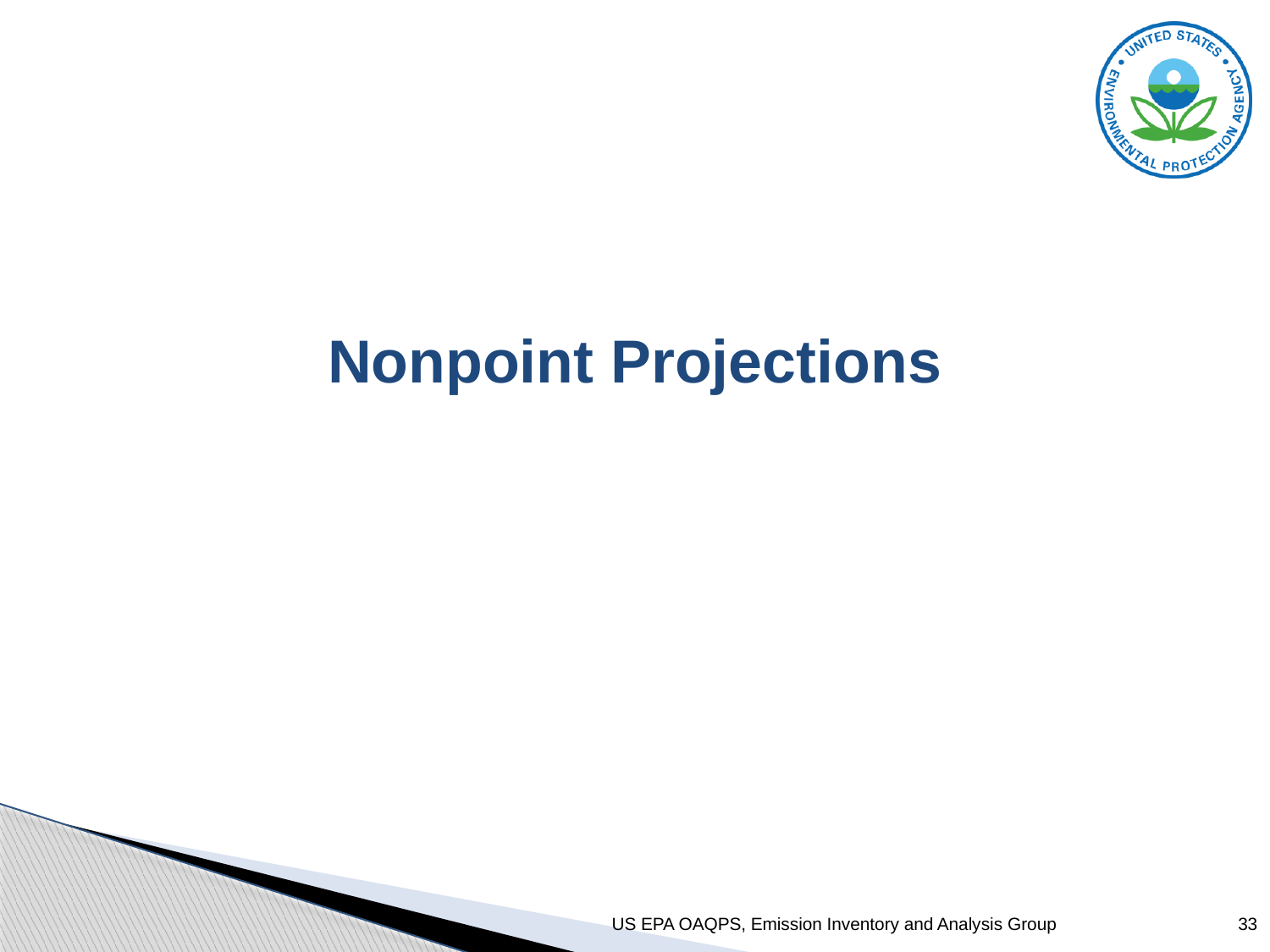

# Nonpoint Projections

US EPA OAQPS, Emission Inventory and Analysis Group
33